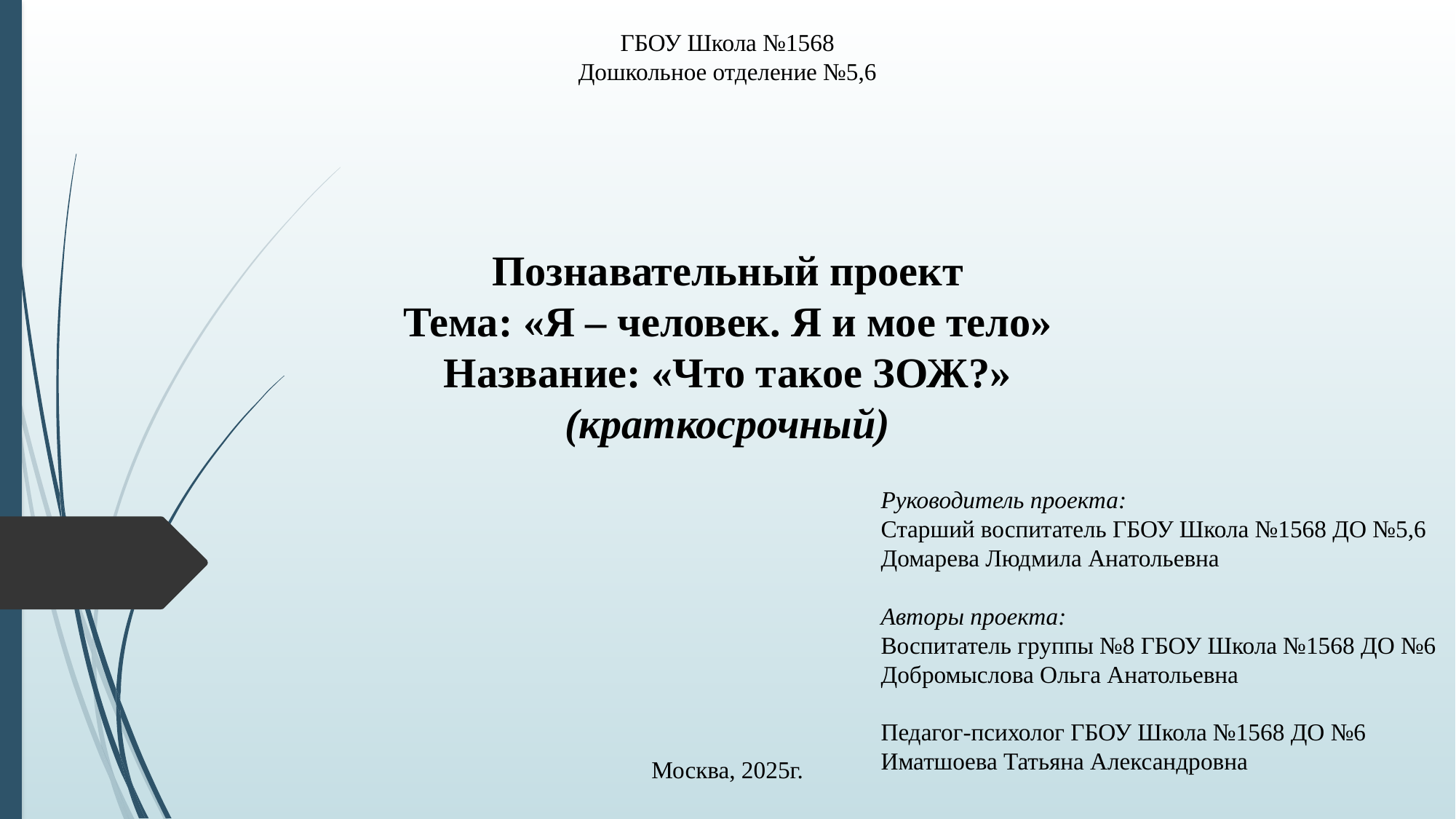

ГБОУ Школа №1568
Дошкольное отделение №5,6
Познавательный проект
Тема: «Я – человек. Я и мое тело»
Название: «Что такое ЗОЖ?»
(краткосрочный)
Руководитель проекта:
Старший воспитатель ГБОУ Школа №1568 ДО №5,6
Домарева Людмила Анатольевна

Авторы проекта:
Воспитатель группы №8 ГБОУ Школа №1568 ДО №6
Добромыслова Ольга Анатольевна

Педагог-психолог ГБОУ Школа №1568 ДО №6
Иматшоева Татьяна Александровна
Москва, 2025г.